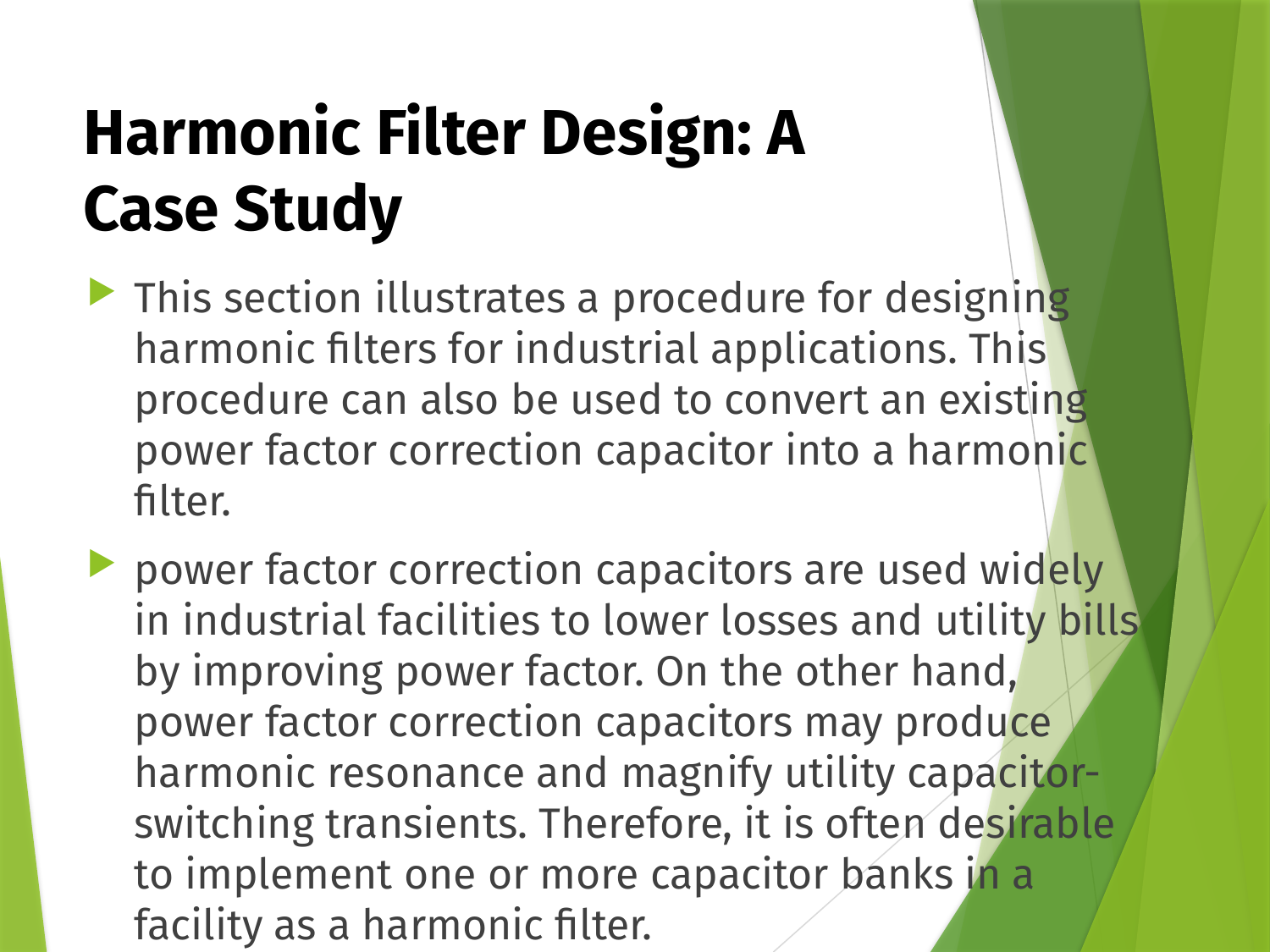

# Harmonic Filter Design: A Case Study
This section illustrates a procedure for designing harmonic filters for industrial applications. This procedure can also be used to convert an existing power factor correction capacitor into a harmonic filter.
power factor correction capacitors are used widely in industrial facilities to lower losses and utility bills by improving power factor. On the other hand, power factor correction capacitors may produce harmonic resonance and magnify utility capacitor-switching transients. Therefore, it is often desirable to implement one or more capacitor banks in a facility as a harmonic filter.